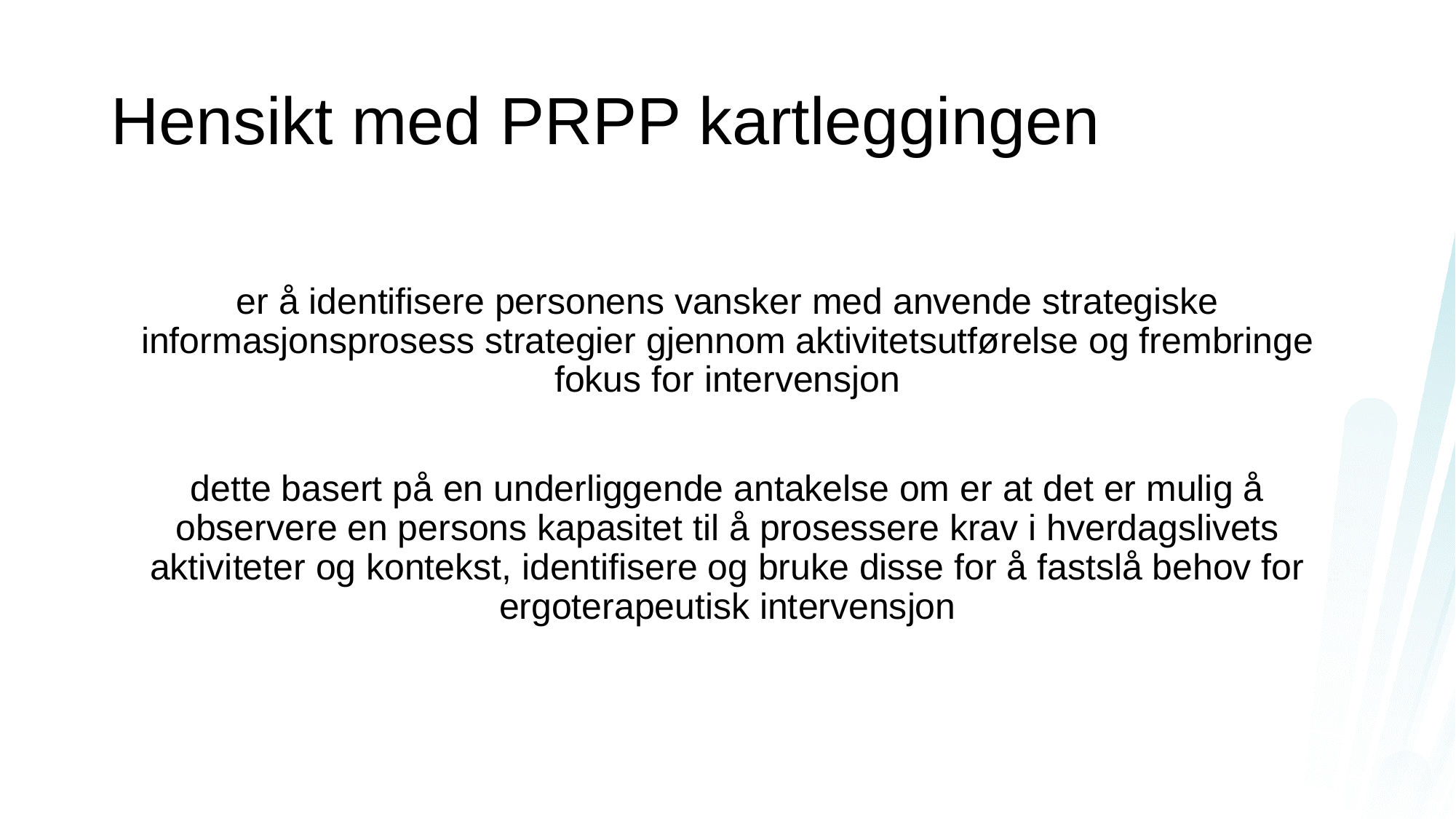

# Hensikt med PRPP kartleggingen

er å identifisere personens vansker med anvende strategiske informasjonsprosess strategier gjennom aktivitetsutførelse og frembringe fokus for intervensjon

dette basert på en underliggende antakelse om er at det er mulig å observere en persons kapasitet til å prosessere krav i hverdagslivets aktiviteter og kontekst, identifisere og bruke disse for å fastslå behov for ergoterapeutisk intervensjon